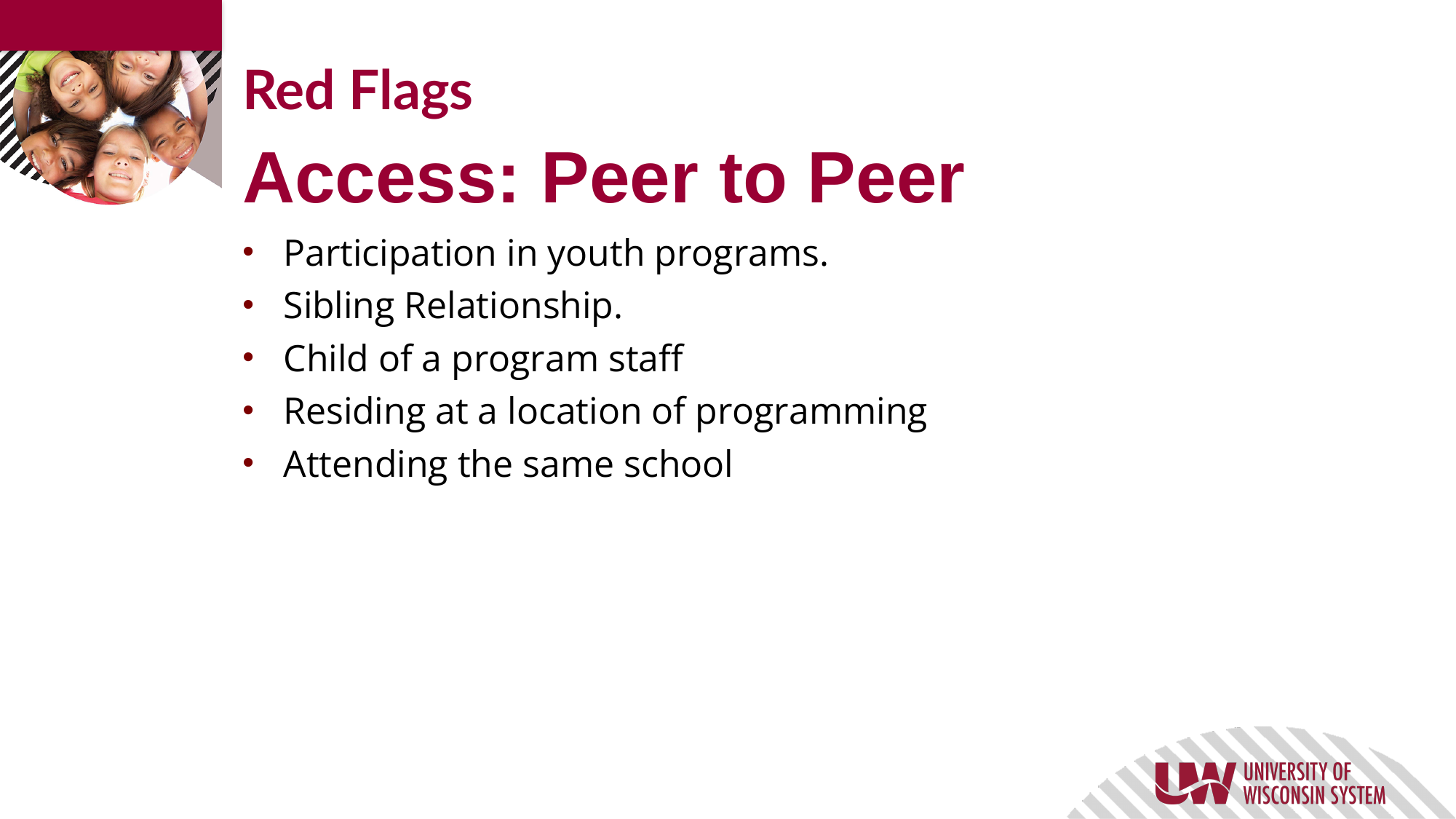

# Red Flags
Access: Peer to Peer
Participation in youth programs.
Sibling Relationship.
Child of a program staff
Residing at a location of programming
Attending the same school